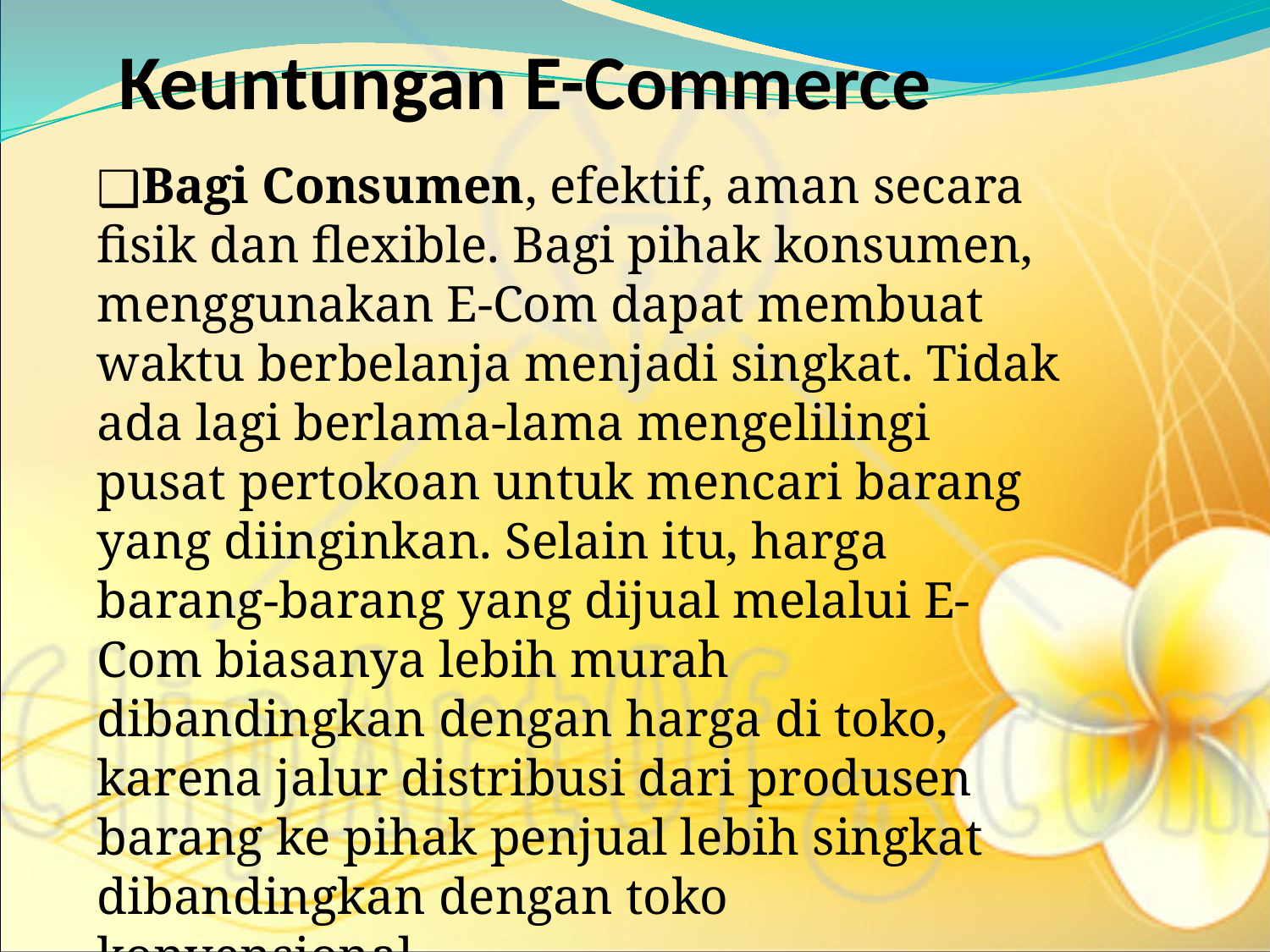

Keuntungan E-Commerce
Bagi Consumen, efektif, aman secara fisik dan flexible. Bagi pihak konsumen, menggunakan E-Com dapat membuat waktu berbelanja menjadi singkat. Tidak ada lagi berlama-lama mengelilingi pusat pertokoan untuk mencari barang yang diinginkan. Selain itu, harga barang-barang yang dijual melalui E-Com biasanya lebih murah dibandingkan dengan harga di toko, karena jalur distribusi dari produsen barang ke pihak penjual lebih singkat dibandingkan dengan toko konvensional.